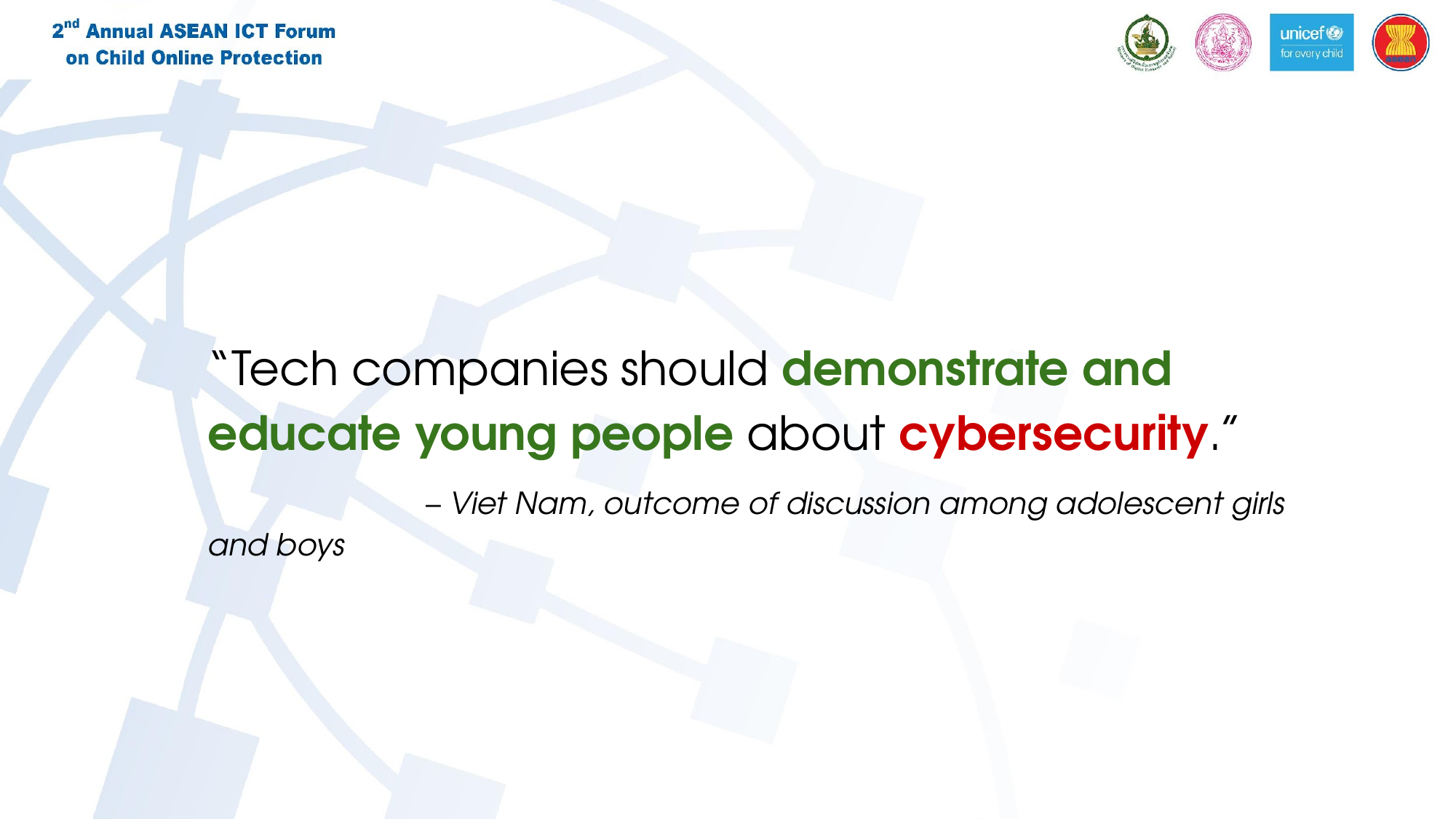

“Tech companies should demonstrate and       educate young people about cybersecurity.”
 		– Viet Nam, outcome of discussion among adolescent girls and boys